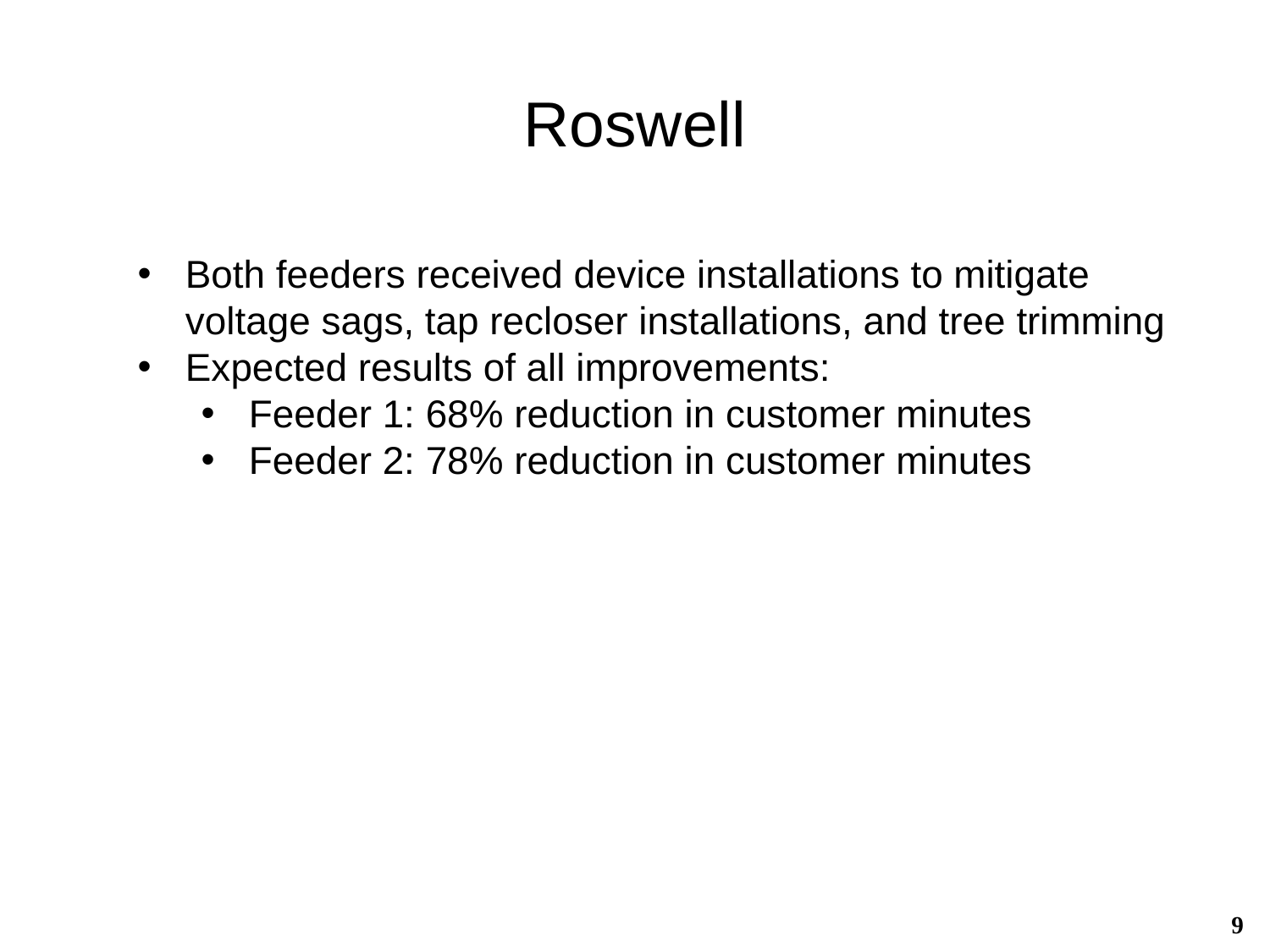

# Roswell

Both feeders received device installations to mitigate voltage sags, tap recloser installations, and tree trimming
Expected results of all improvements:
Feeder 1: 68% reduction in customer minutes
Feeder 2: 78% reduction in customer minutes
9